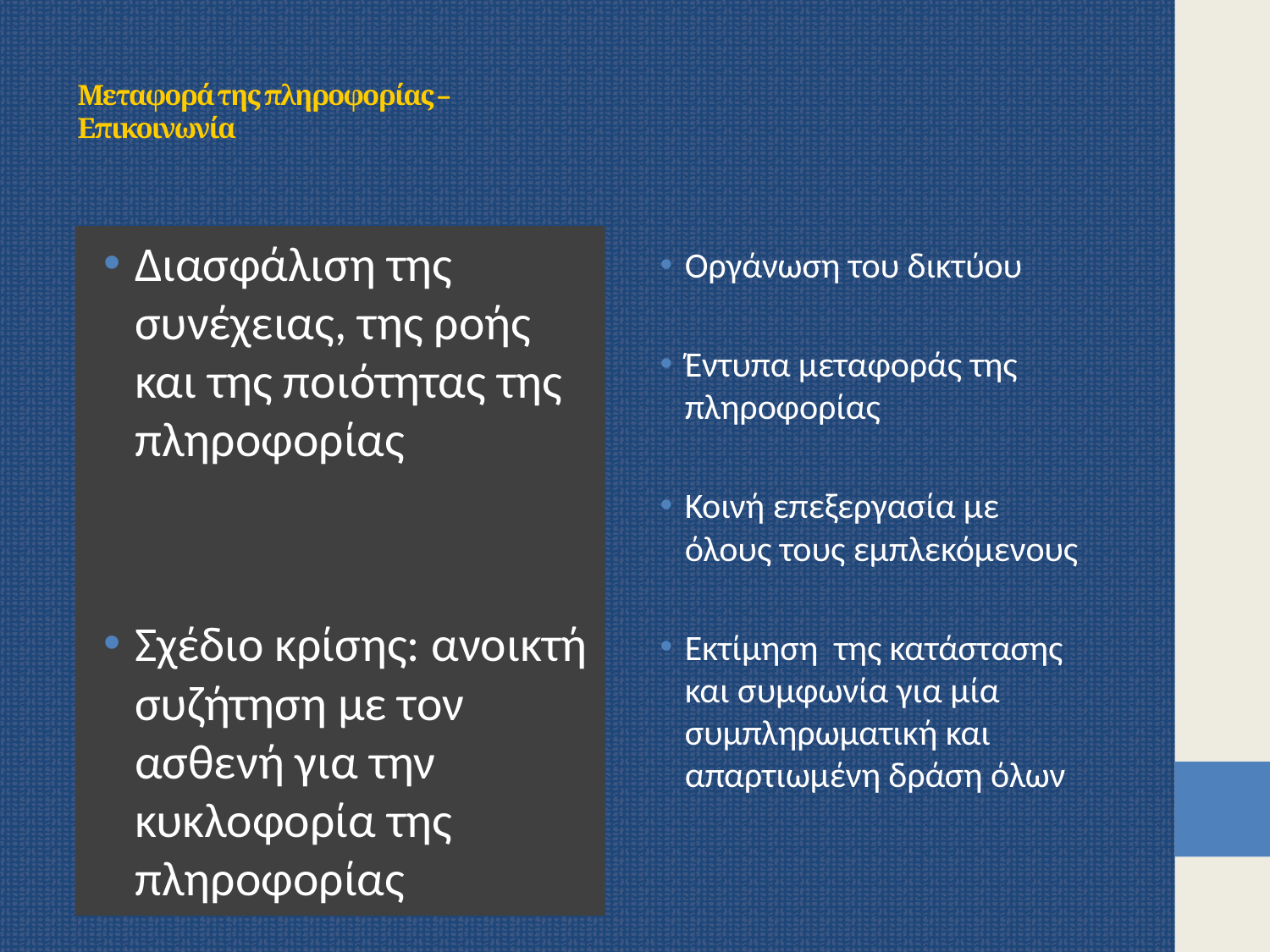

# Μεταφορά της πληροφορίας – Επικοινωνία
Διασφάλιση της συνέχειας, της ροής και της ποιότητας της πληροφορίας

Σχέδιο κρίσης: ανοικτή συζήτηση με τον ασθενή για την κυκλοφορία της πληροφορίας

Οργάνωση του δικτύου

Έντυπα μεταφοράς της πληροφορίας

Κοινή επεξεργασία με όλους τους εμπλεκόμενους

Εκτίμηση  της κατάστασης και συμφωνία για μία συμπληρωματική και απαρτιωμένη δράση όλων